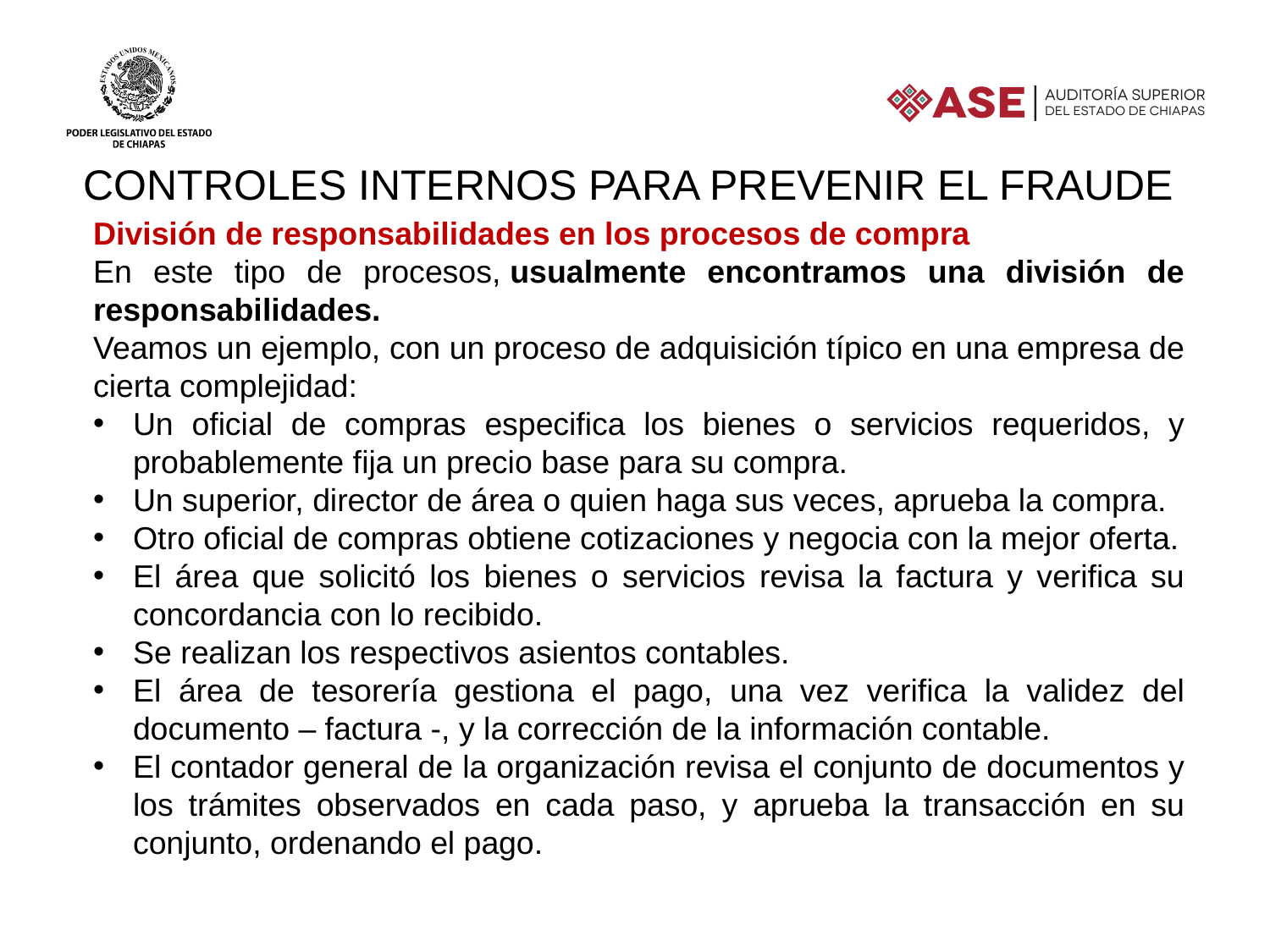

CONTROLES INTERNOS PARA PREVENIR EL FRAUDE
División de responsabilidades en los procesos de compra
En este tipo de procesos, usualmente encontramos una división de responsabilidades.
Veamos un ejemplo, con un proceso de adquisición típico en una empresa de cierta complejidad:
Un oficial de compras especifica los bienes o servicios requeridos, y probablemente fija un precio base para su compra.
Un superior, director de área o quien haga sus veces, aprueba la compra.
Otro oficial de compras obtiene cotizaciones y negocia con la mejor oferta.
El área que solicitó los bienes o servicios revisa la factura y verifica su concordancia con lo recibido.
Se realizan los respectivos asientos contables.
El área de tesorería gestiona el pago, una vez verifica la validez del documento – factura -, y la corrección de la información contable.
El contador general de la organización revisa el conjunto de documentos y los trámites observados en cada paso, y aprueba la transacción en su conjunto, ordenando el pago.